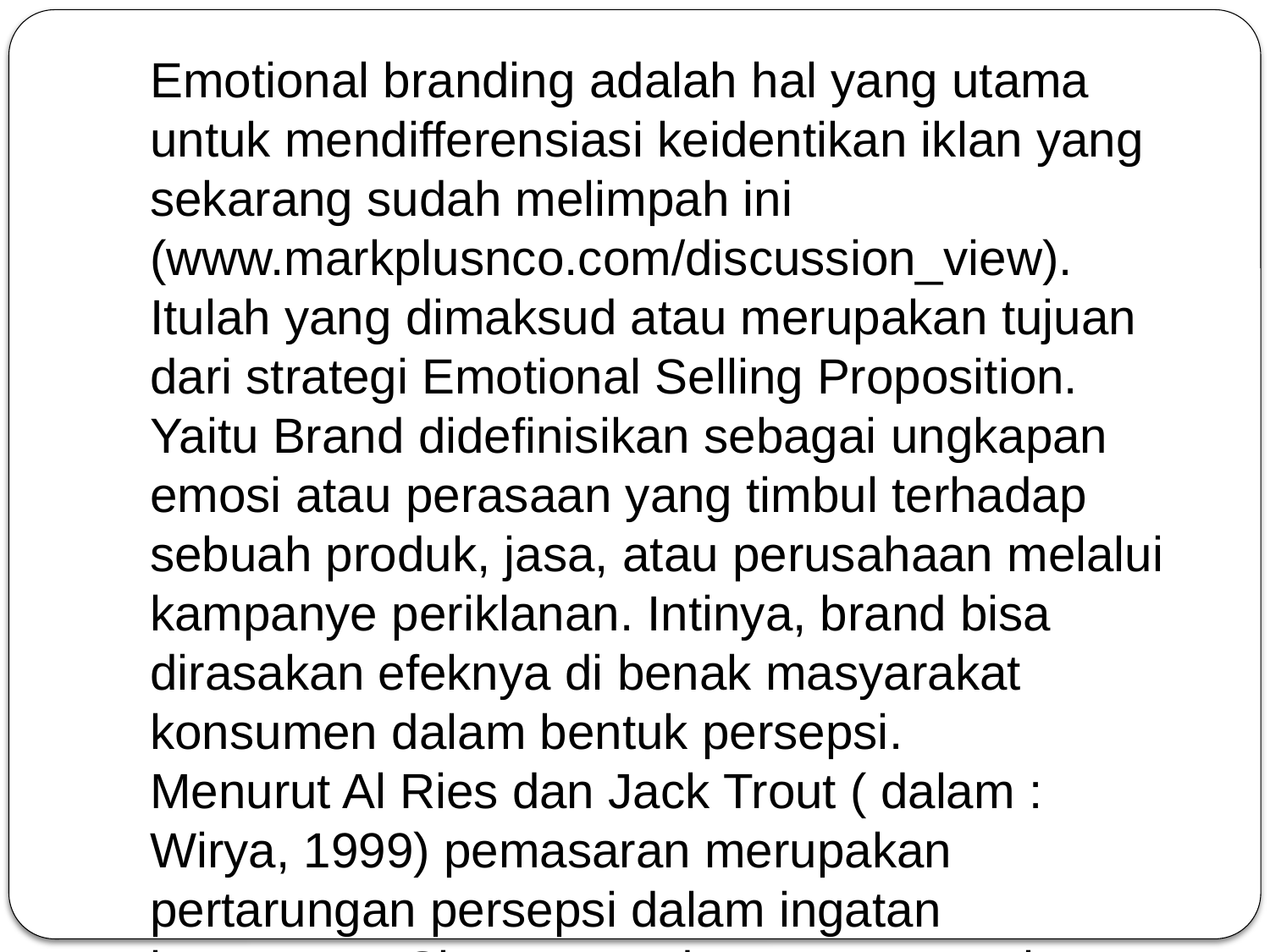

#
Emotional branding adalah hal yang utama untuk mendifferensiasi keidentikan iklan yang sekarang sudah melimpah ini (www.markplusnco.com/discussion_view). Itulah yang dimaksud atau merupakan tujuan dari strategi Emotional Selling Proposition. Yaitu Brand didefinisikan sebagai ungkapan emosi atau perasaan yang timbul terhadap sebuah produk, jasa, atau perusahaan melalui kampanye periklanan. Intinya, brand bisa dirasakan efeknya di benak masyarakat konsumen dalam bentuk persepsi.
Menurut Al Ries dan Jack Trout ( dalam : Wirya, 1999) pemasaran merupakan pertarungan persepsi dalam ingatan konsumen. Siapa yang dapat menanamkan persepsi dengan baik di benak konsumen maka dialah pemenangnya.